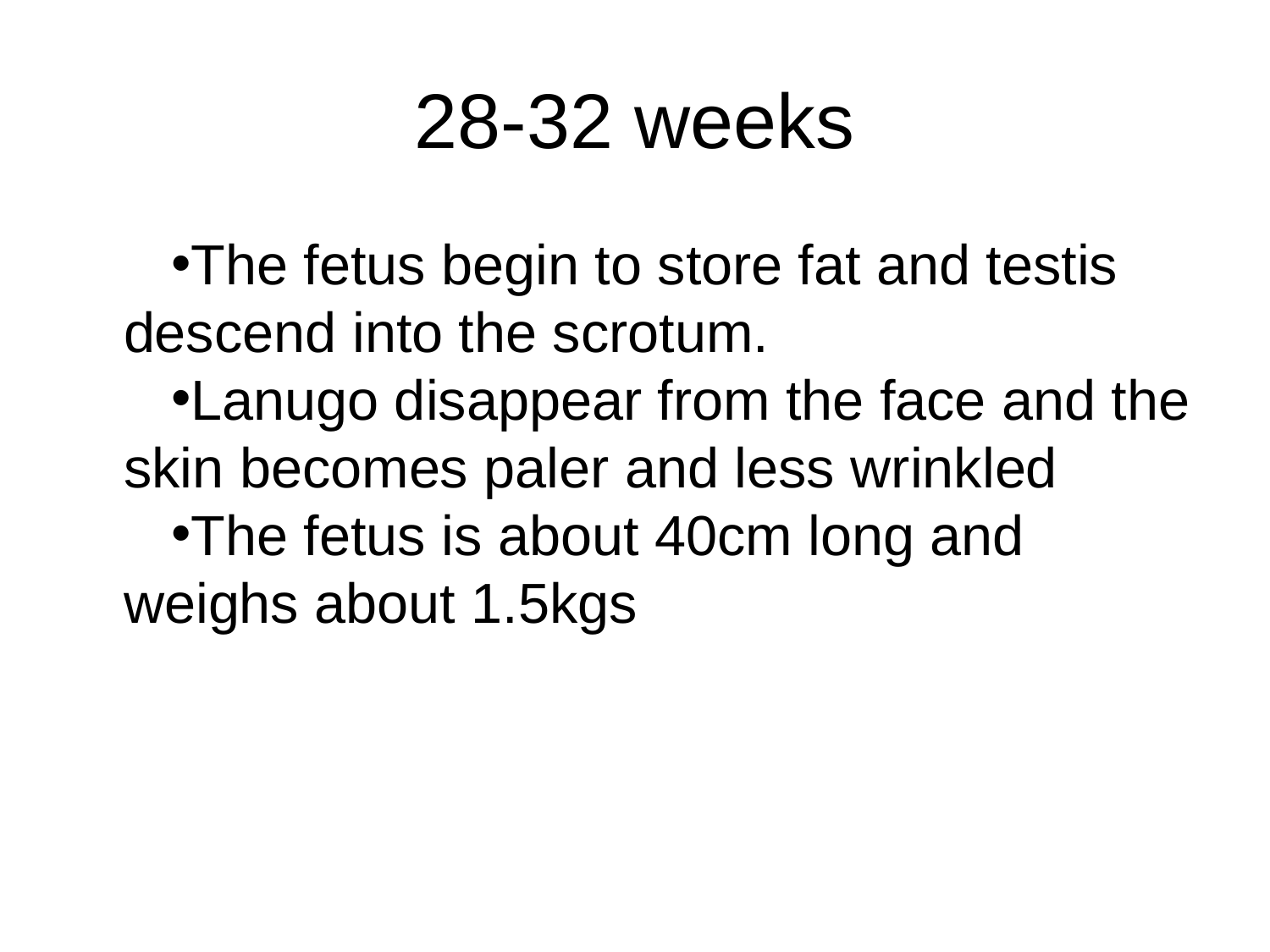

# 28-32 weeks
The fetus begin to store fat and testis descend into the scrotum.
Lanugo disappear from the face and the skin becomes paler and less wrinkled
The fetus is about 40cm long and weighs about 1.5kgs